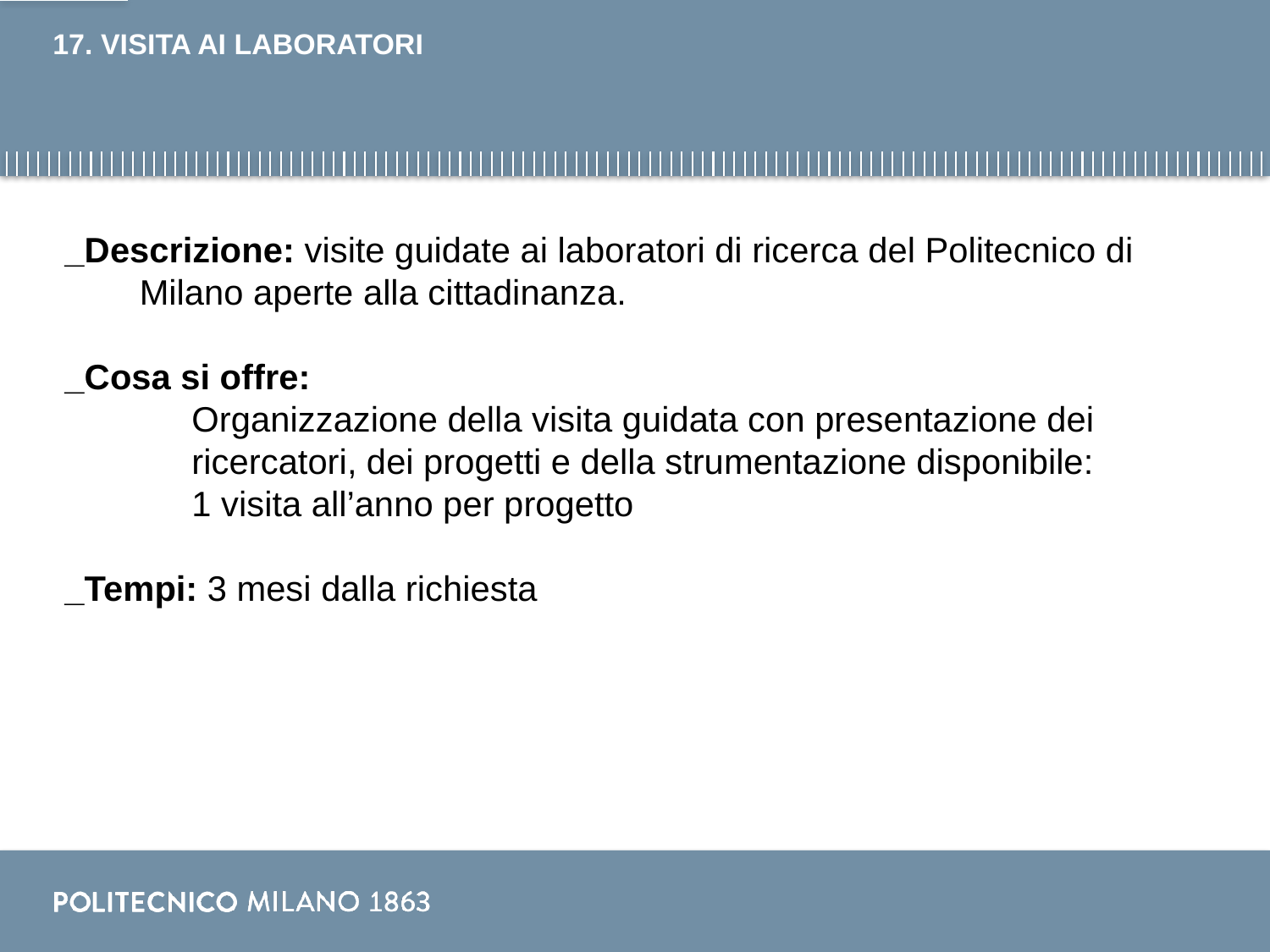

# 17. VISITA AI LABORATORI
_Descrizione: visite guidate ai laboratori di ricerca del Politecnico di Milano aperte alla cittadinanza.

_Cosa si offre:
	Organizzazione della visita guidata con presentazione dei 	ricercatori, dei progetti e della strumentazione disponibile:
	1 visita all’anno per progetto

_Tempi: 3 mesi dalla richiesta